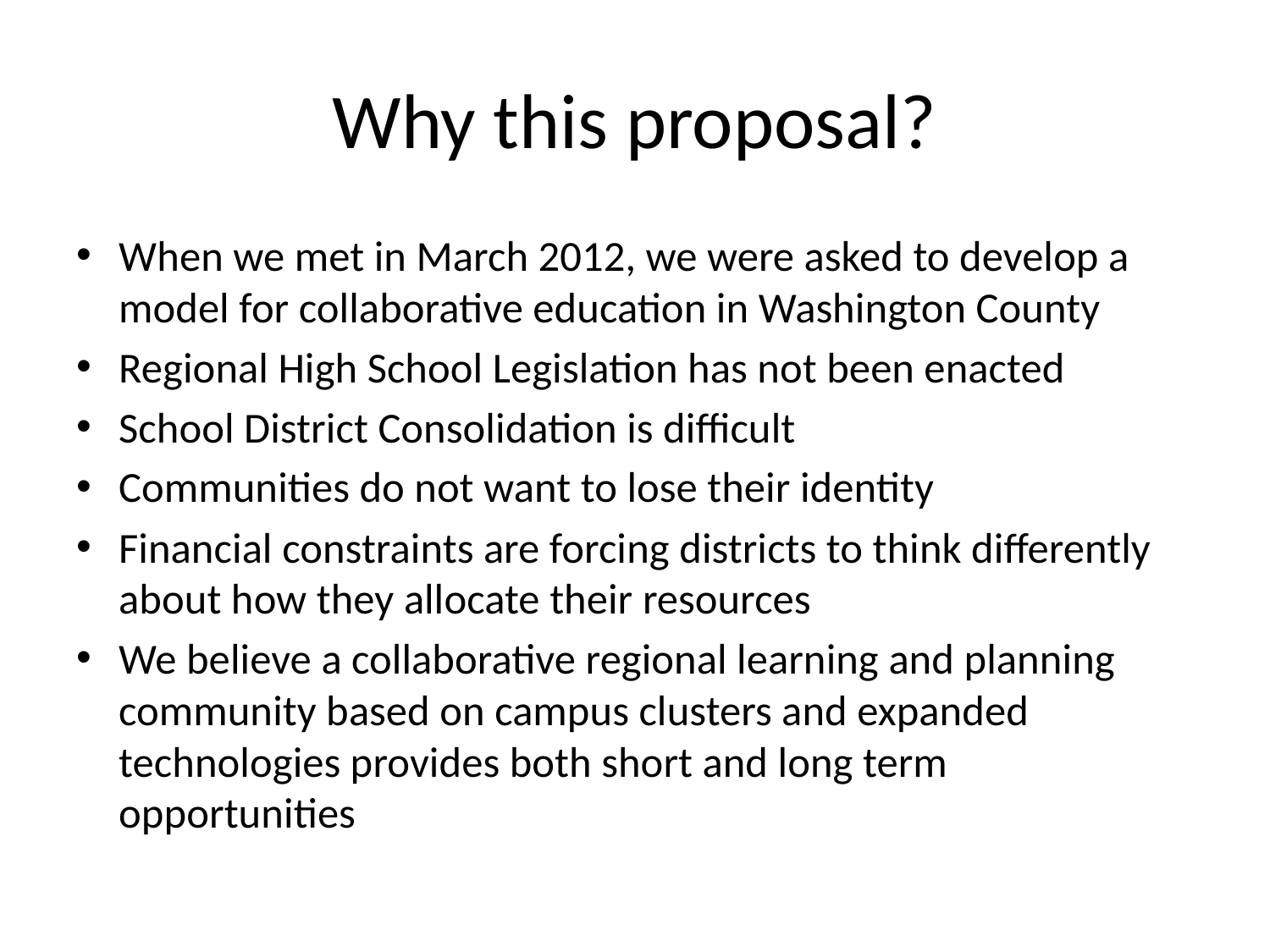

# Why this proposal?
When we met in March 2012, we were asked to develop a model for collaborative education in Washington County
Regional High School Legislation has not been enacted
School District Consolidation is difficult
Communities do not want to lose their identity
Financial constraints are forcing districts to think differently about how they allocate their resources
We believe a collaborative regional learning and planning community based on campus clusters and expanded technologies provides both short and long term opportunities